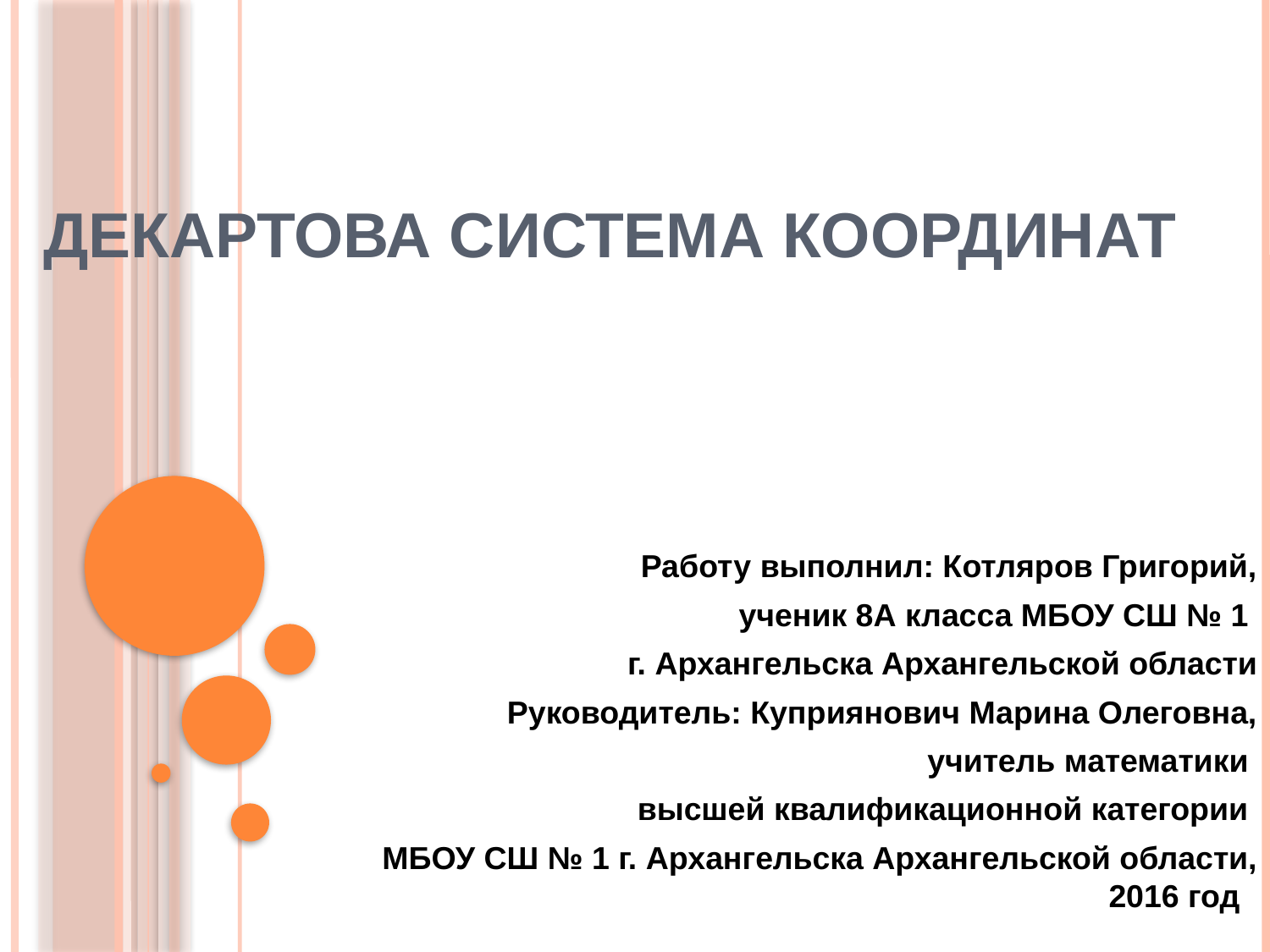

# Декартова система координат
 Работу выполнил: Котляров Григорий,
ученик 8А класса МБОУ СШ № 1
г. Архангельска Архангельской области
Руководитель: Куприянович Марина Олеговна,
учитель математики
высшей квалификационной категории
МБОУ СШ № 1 г. Архангельска Архангельской области, 2016 год